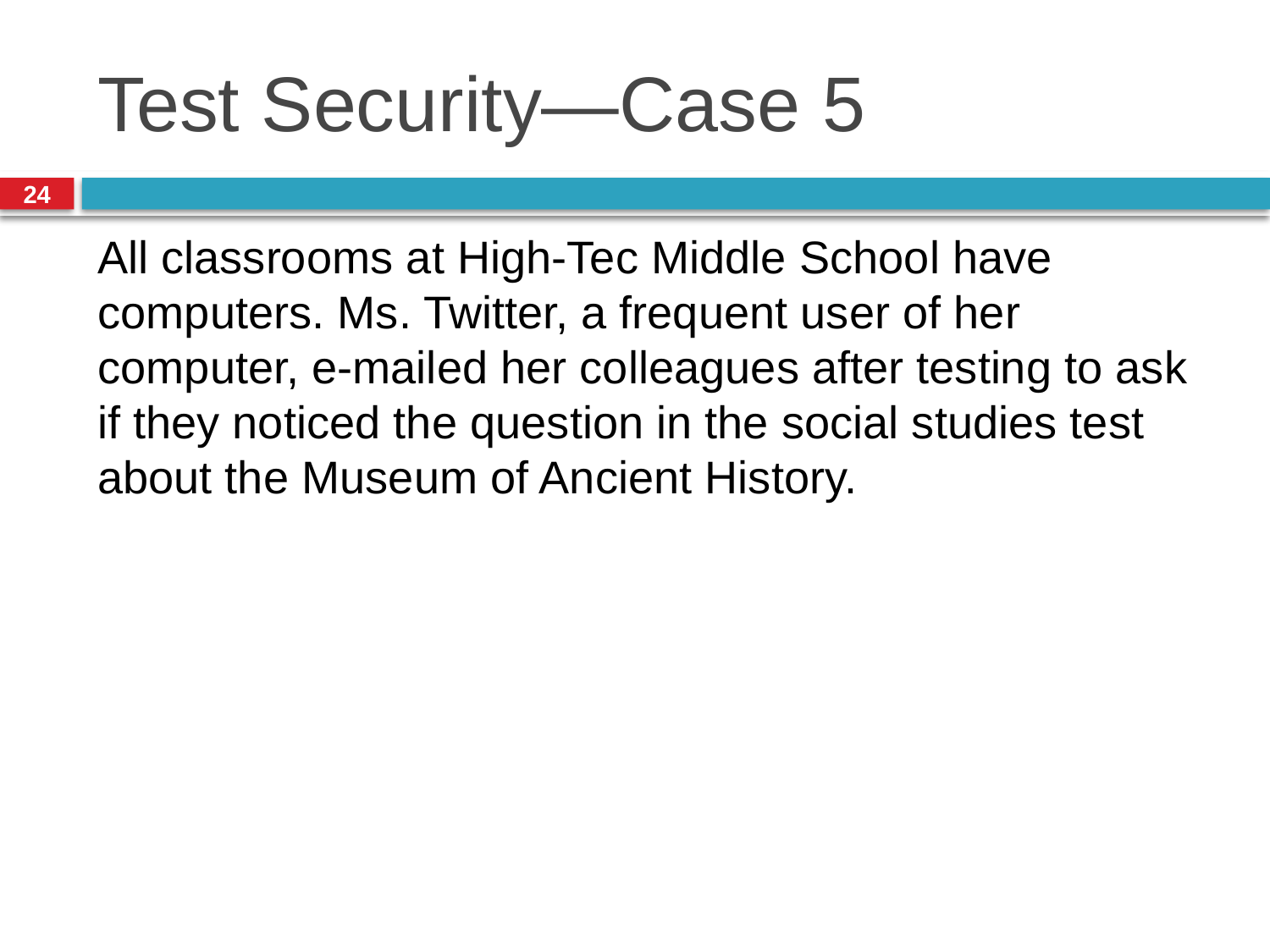

# Test Security—Case 5
24
All classrooms at High-Tec Middle School have computers. Ms. Twitter, a frequent user of her computer, e-mailed her colleagues after testing to ask if they noticed the question in the social studies test about the Museum of Ancient History.